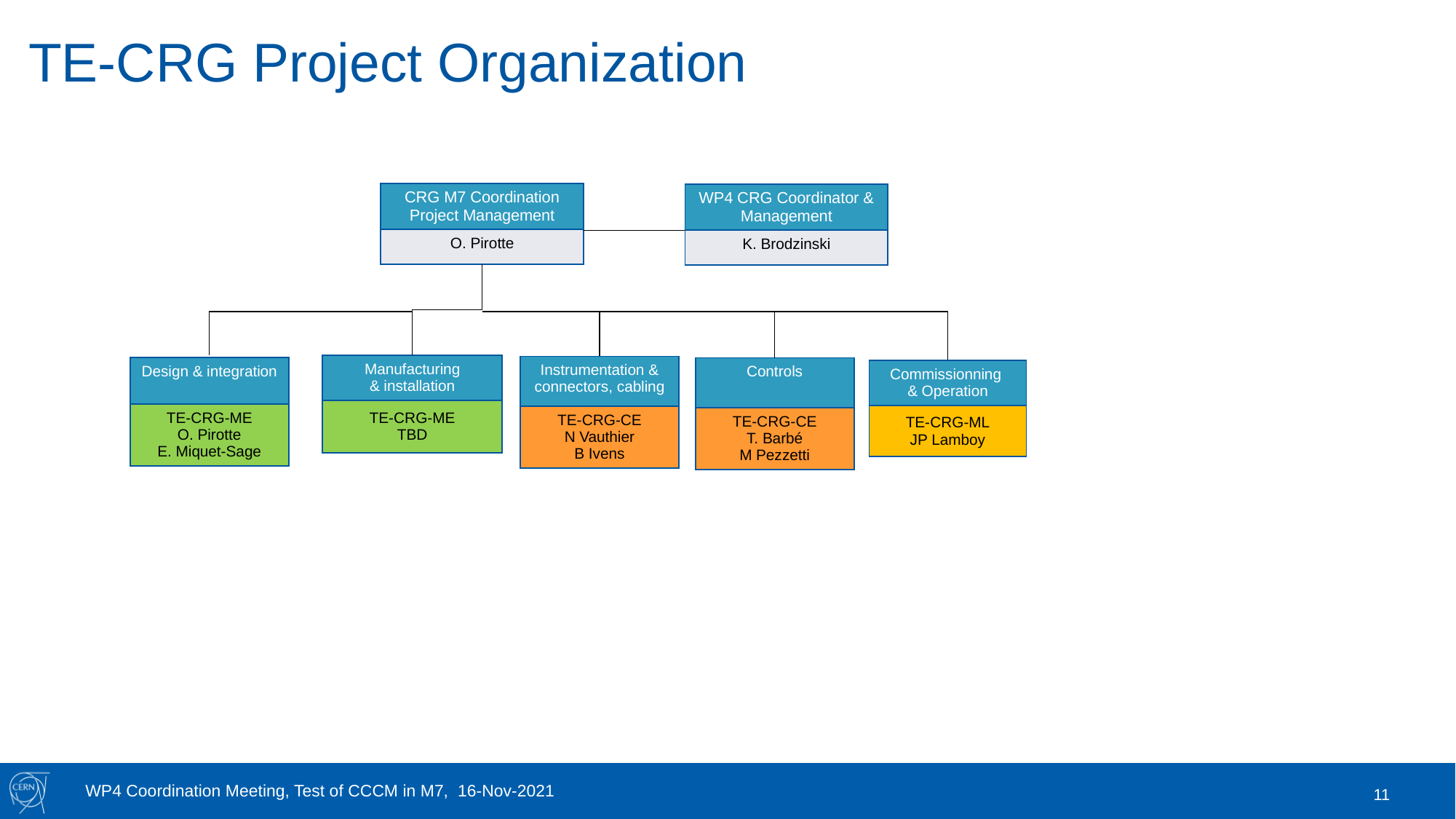

TE-CRG Project Organization
| CRG M7 Coordination Project Management |
| --- |
| O. Pirotte |
| WP4 CRG Coordinator & Management |
| --- |
| K. Brodzinski |
| Manufacturing & installation |
| --- |
| TE-CRG-ME TBD |
| Instrumentation & connectors, cabling |
| --- |
| TE-CRG-CE N Vauthier B Ivens |
| Design & integration |
| --- |
| TE-CRG-ME O. Pirotte E. Miquet-Sage |
| Controls |
| --- |
| TE-CRG-CE T. Barbé M Pezzetti |
| Commissionning & Operation |
| --- |
| TE-CRG-ML JP Lamboy |